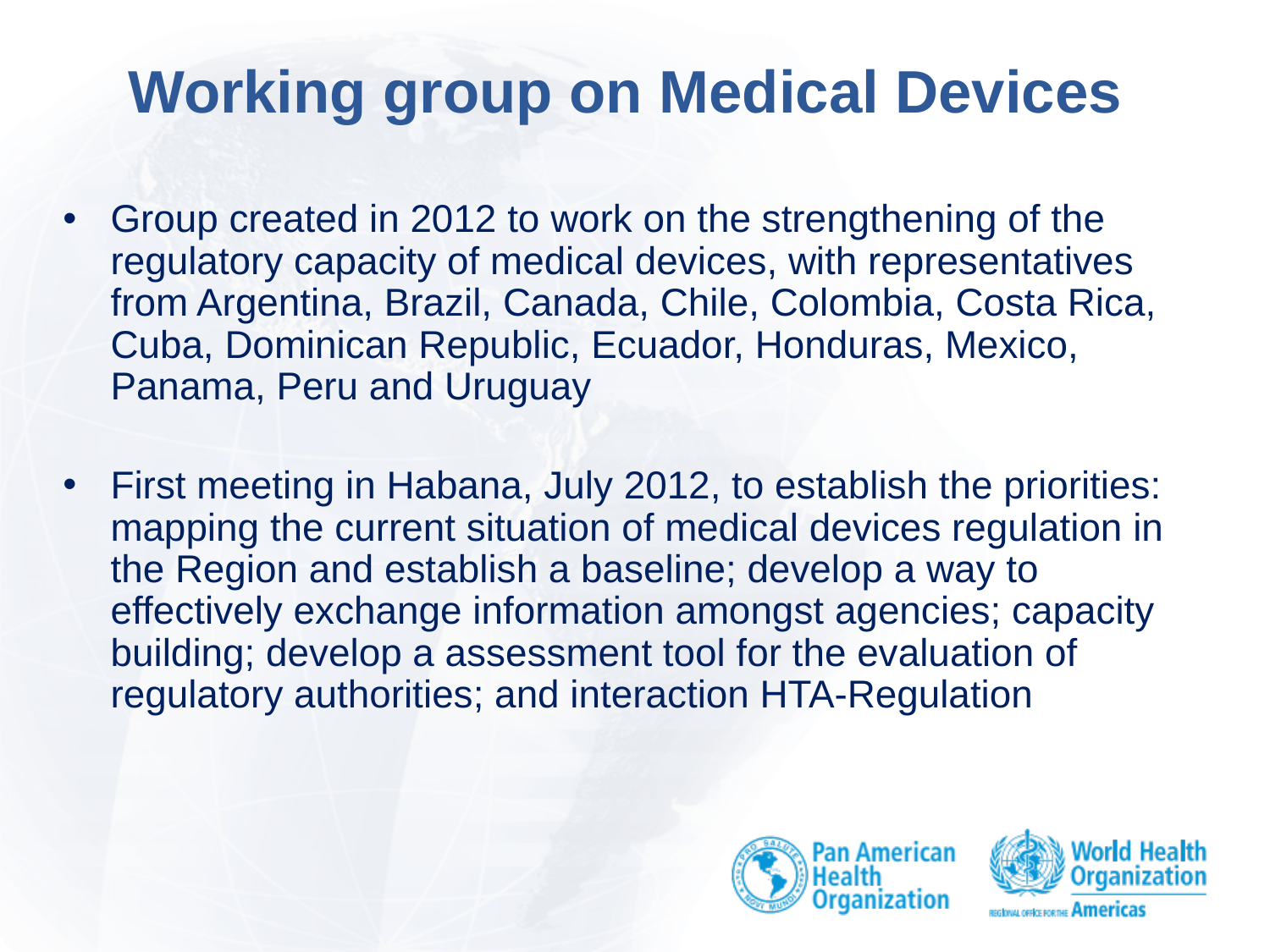

# Working group on Medical Devices

Group created in 2012 to work on the strengthening of the regulatory capacity of medical devices, with representatives from Argentina, Brazil, Canada, Chile, Colombia, Costa Rica, Cuba, Dominican Republic, Ecuador, Honduras, Mexico, Panama, Peru and Uruguay

First meeting in Habana, July 2012, to establish the priorities: mapping the current situation of medical devices regulation in the Region and establish a baseline; develop a way to effectively exchange information amongst agencies; capacity building; develop a assessment tool for the evaluation of regulatory authorities; and interaction HTA-Regulation